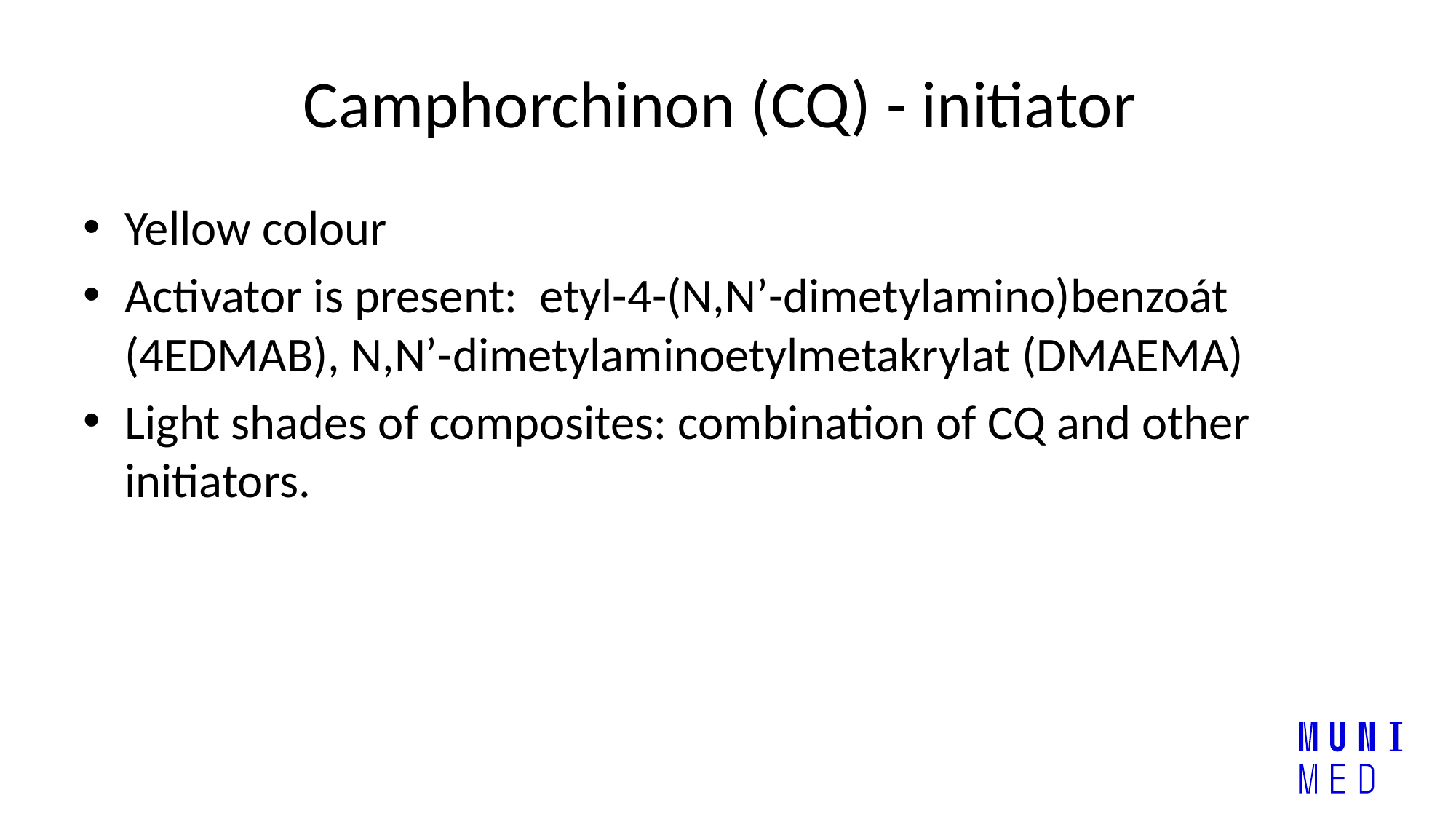

# Camphorchinon (CQ) - initiator
Yellow colour
Activator is present:  etyl-4-(N,N’-dimetylamino)benzoát (4EDMAB), N,N’-dimetylaminoetylmetakrylat (DMAEMA)
Light shades of composites: combination of CQ and other initiators.